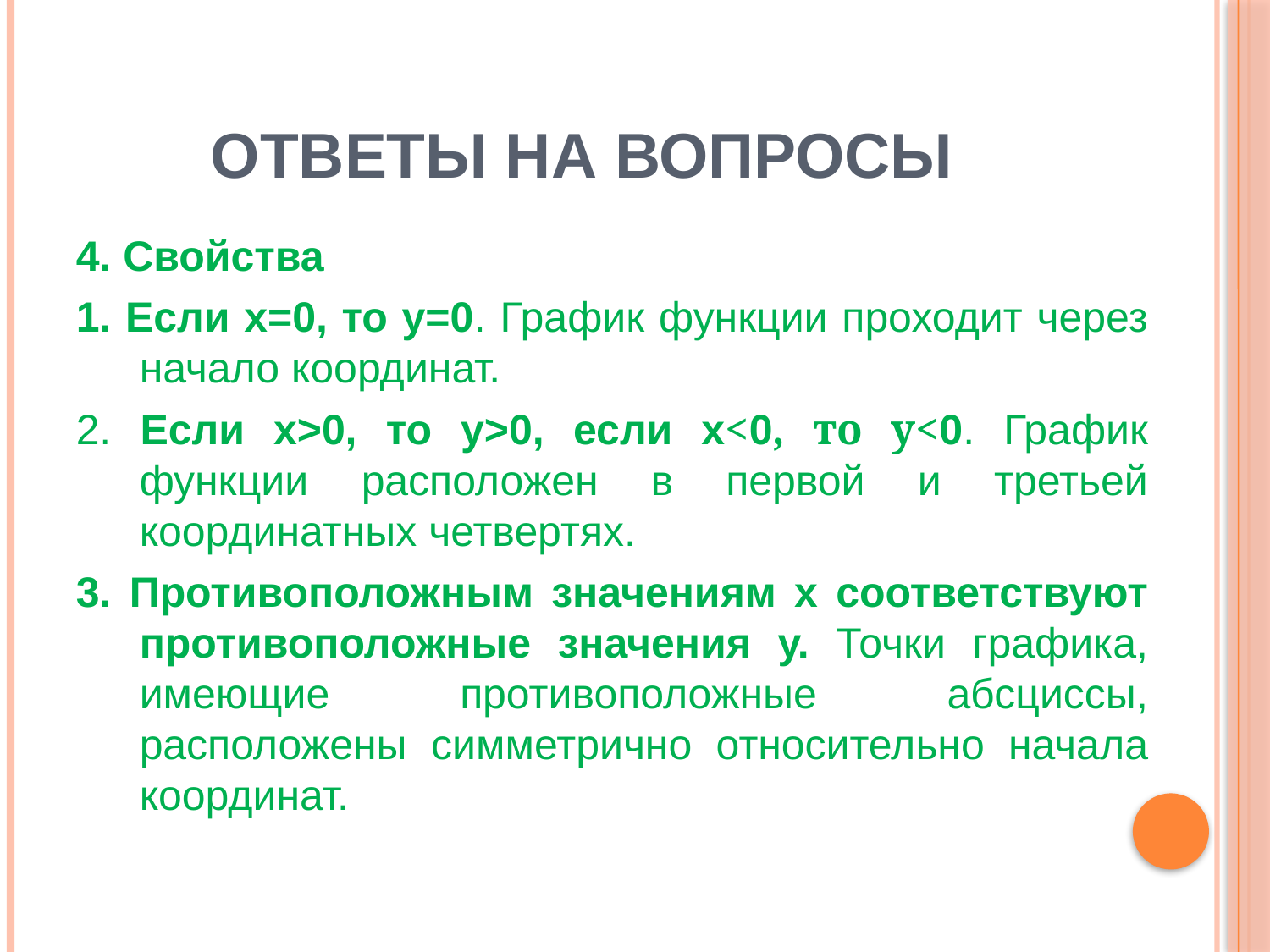

# Ответы на вопросы
4. Свойства
1. Если х=0, то у=0. График функции проходит через начало координат.
2. Если х>0, то у>0, если х<0, то у<0. График функции расположен в первой и третьей координатных четвертях.
3. Противоположным значениям х соответствуют противоположные значения у. Точки графика, имеющие противоположные абсциссы, расположены симметрично относительно начала координат.